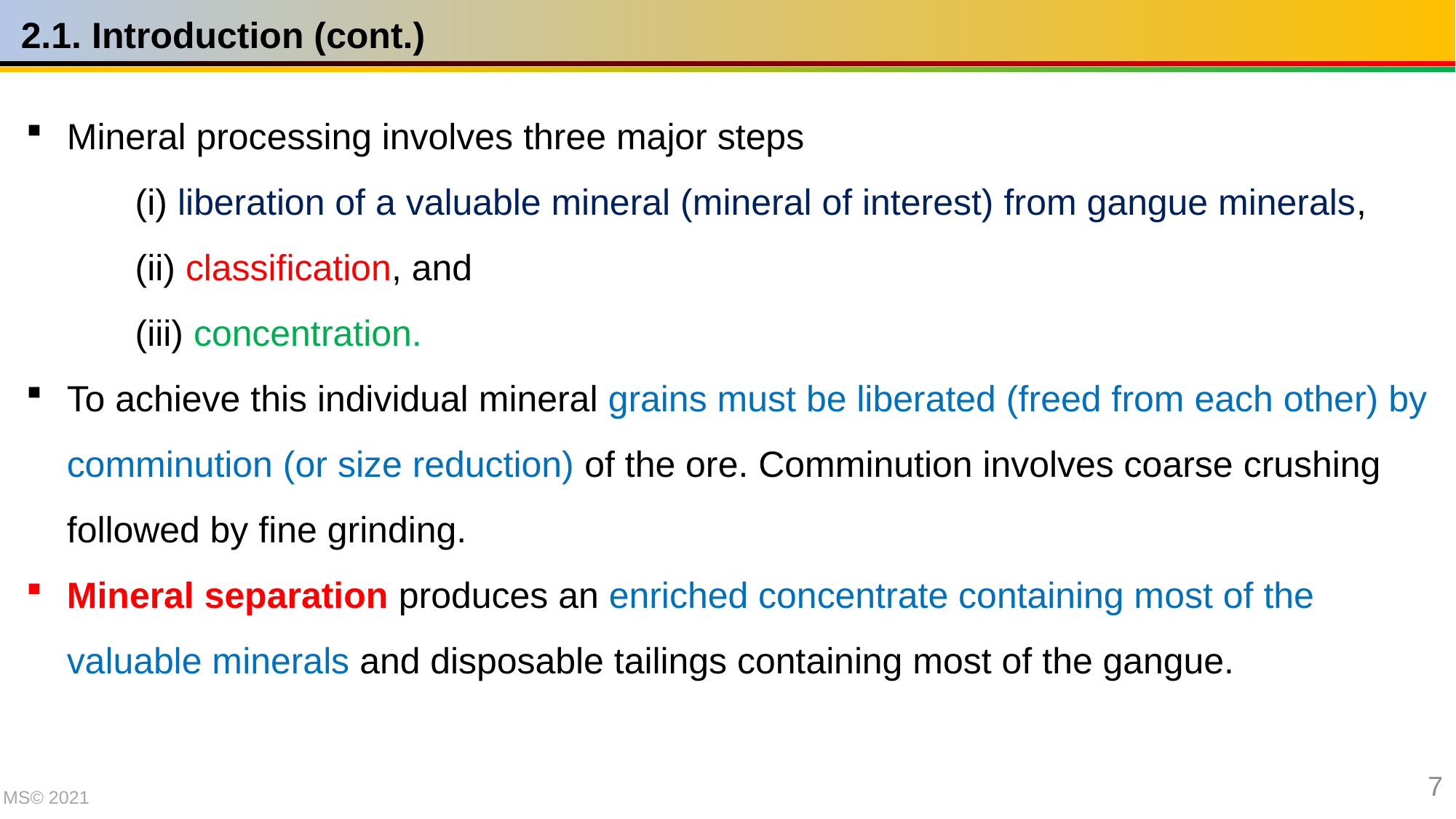

2.1. Introduction (cont.)

Mineral processing involves three major steps
	(i) liberation of a valuable mineral (mineral of interest) from gangue minerals,
	(ii) classification, and
	(iii) concentration.
To achieve this individual mineral grains must be liberated (freed from each other) by comminution (or size reduction) of the ore. Comminution involves coarse crushing followed by fine grinding.
Mineral separation produces an enriched concentrate containing most of the valuable minerals and disposable tailings containing most of the gangue.
7
MS© 2021